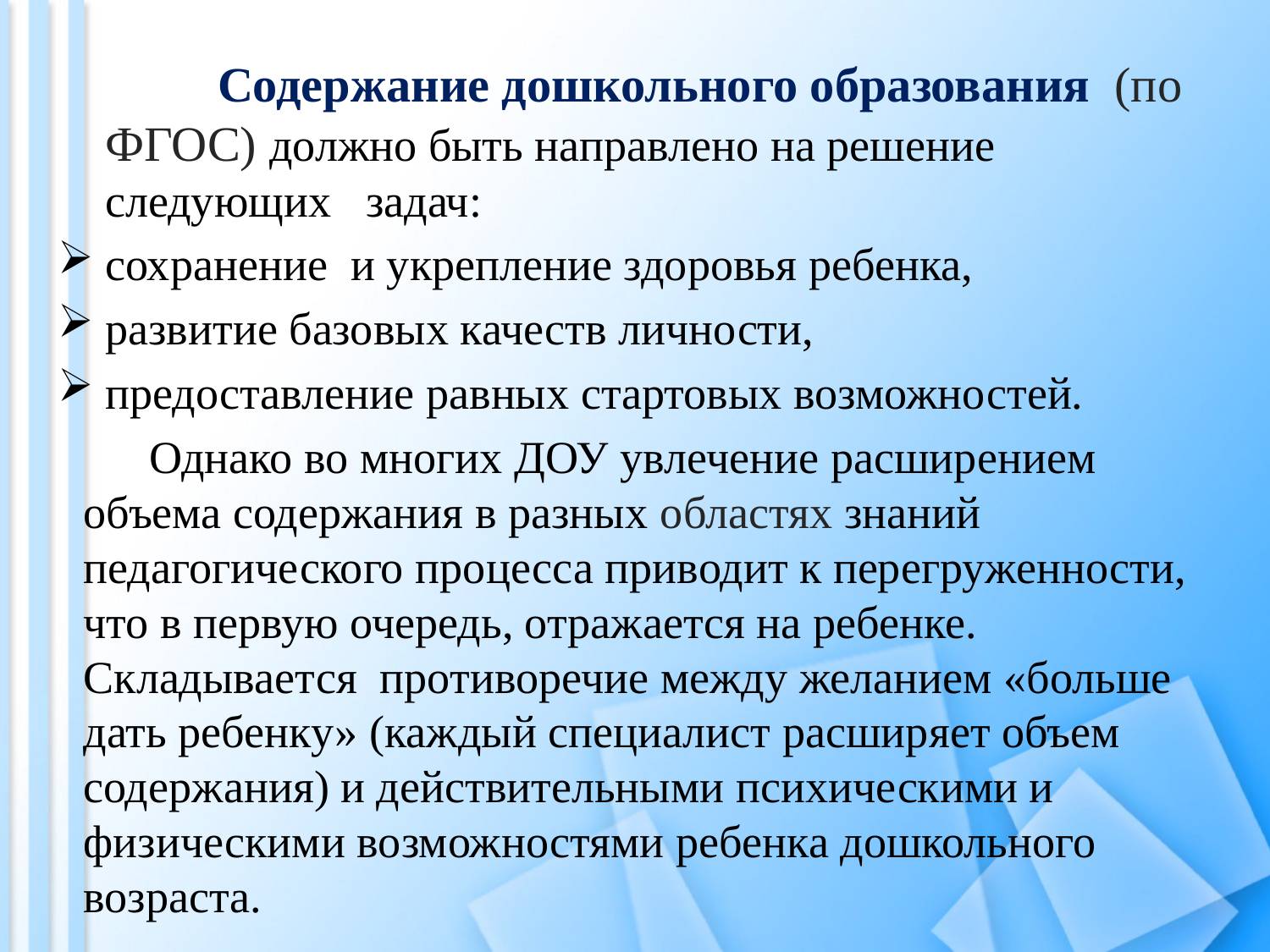

Содержание дошкольного образования  (по ФГОС) должно быть направлено на решение следующих   задач:
сохранение  и укрепление здоровья ребенка,
развитие базовых качеств личности,
предоставление равных стартовых возможностей.
        Однако во многих ДОУ увлечение расширением объема содержания в разных областях знаний педагогического процесса приводит к перегруженности, что в первую очередь, отражается на ребенке. Складывается  противоречие между желанием «больше дать ребенку» (каждый специалист расширяет объем содержания) и действительными психическими и физическими возможностями ребенка дошкольного возраста.